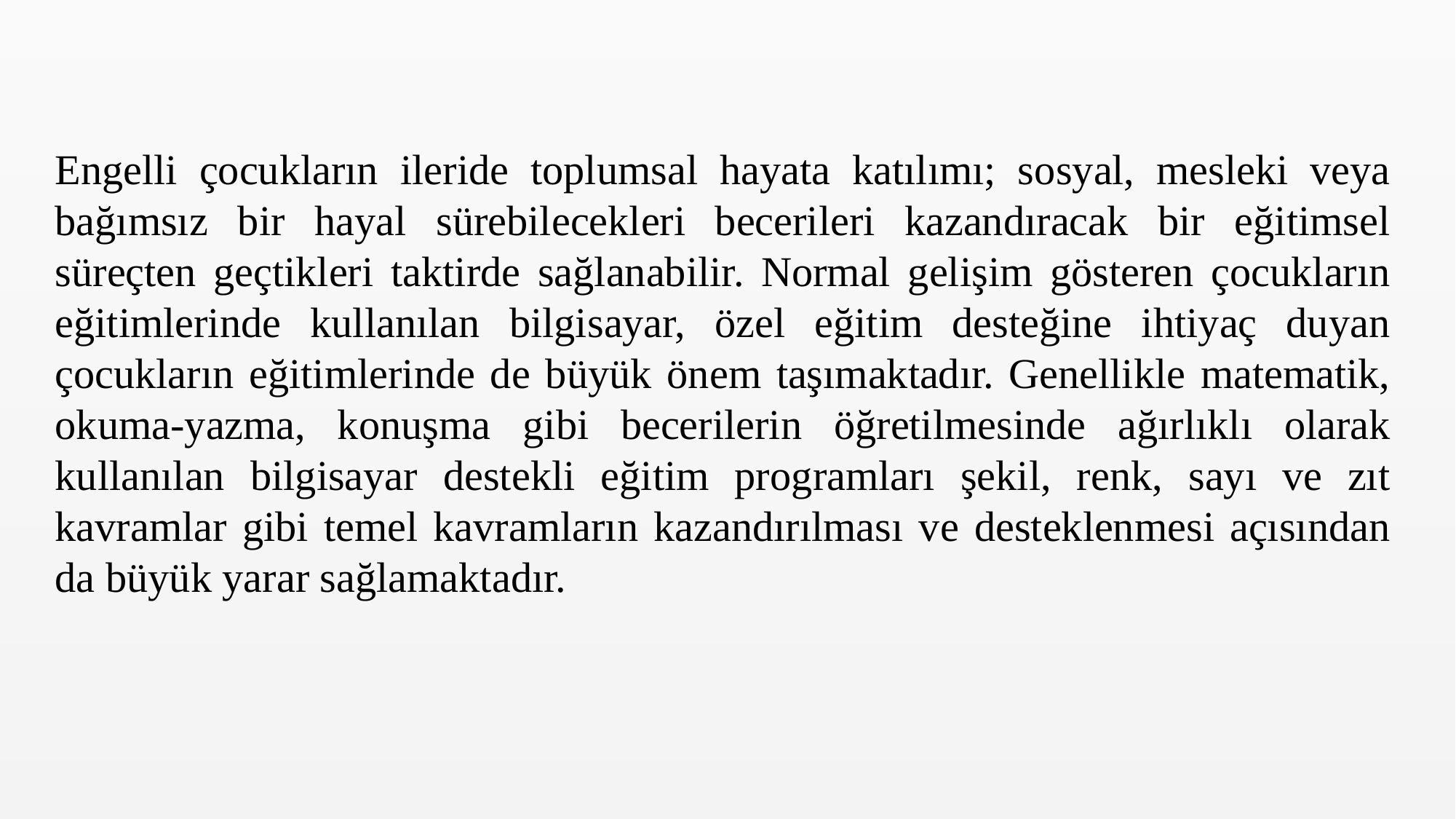

Engelli çocukların ileride toplumsal hayata katılımı; sosyal, mesleki veya bağımsız bir hayal sürebilecekleri becerileri kazandıracak bir eğitimsel süreçten geçtikleri taktirde sağlanabilir. Normal gelişim gösteren çocukların eğitimlerinde kullanılan bilgisayar, özel eğitim desteğine ihtiyaç duyan çocukların eğitimlerinde de büyük önem taşımaktadır. Genellikle matematik, okuma-yazma, konuşma gibi becerilerin öğretilmesinde ağırlıklı olarak kullanılan bilgisayar destekli eğitim programları şekil, renk, sayı ve zıt kavramlar gibi temel kavramların kazandırılması ve desteklenmesi açısından da büyük yarar sağlamaktadır.